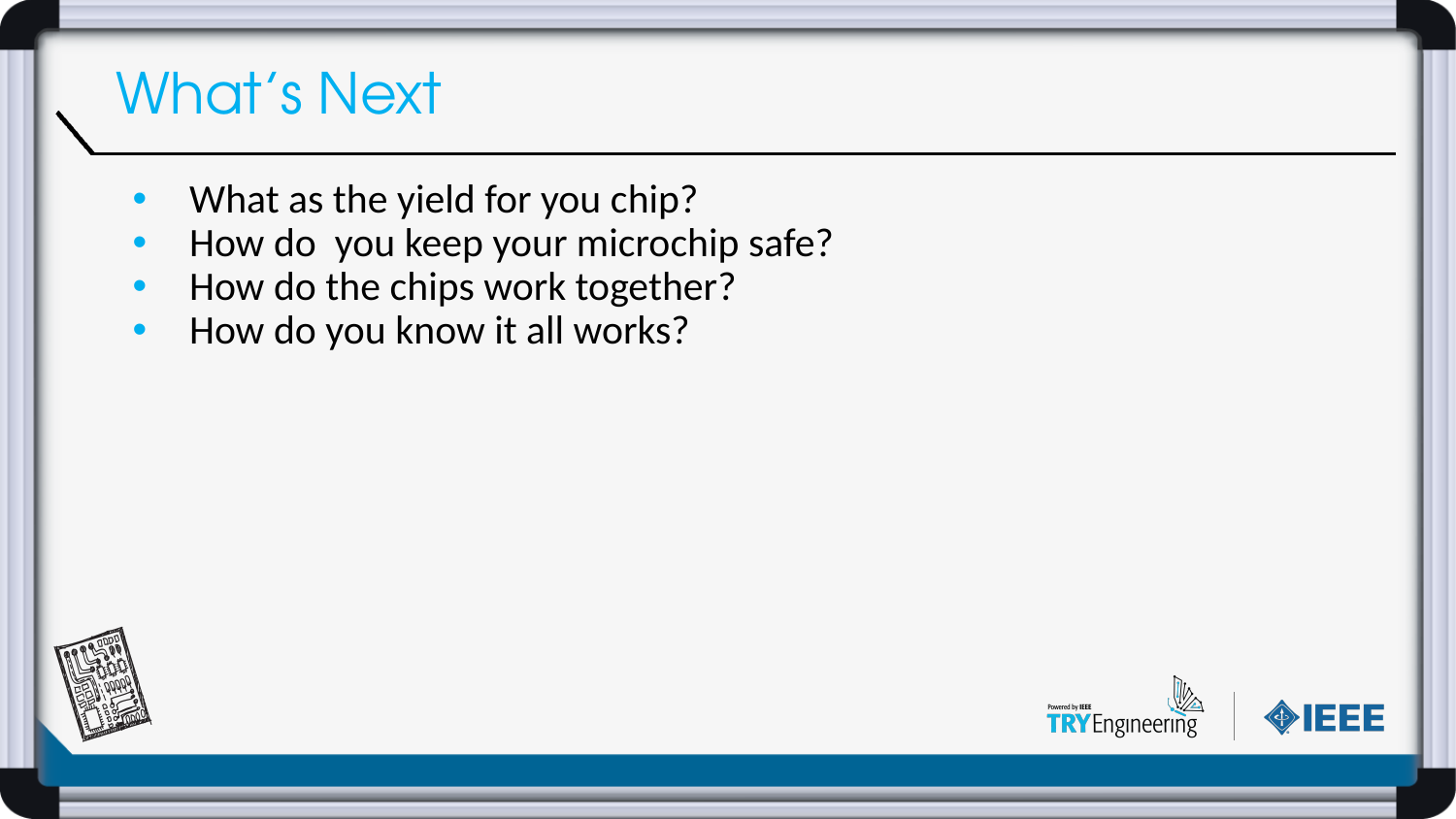

# What’s Next
What as the yield for you chip?
How do  you keep your microchip safe?
How do the chips work together?
How do you know it all works?